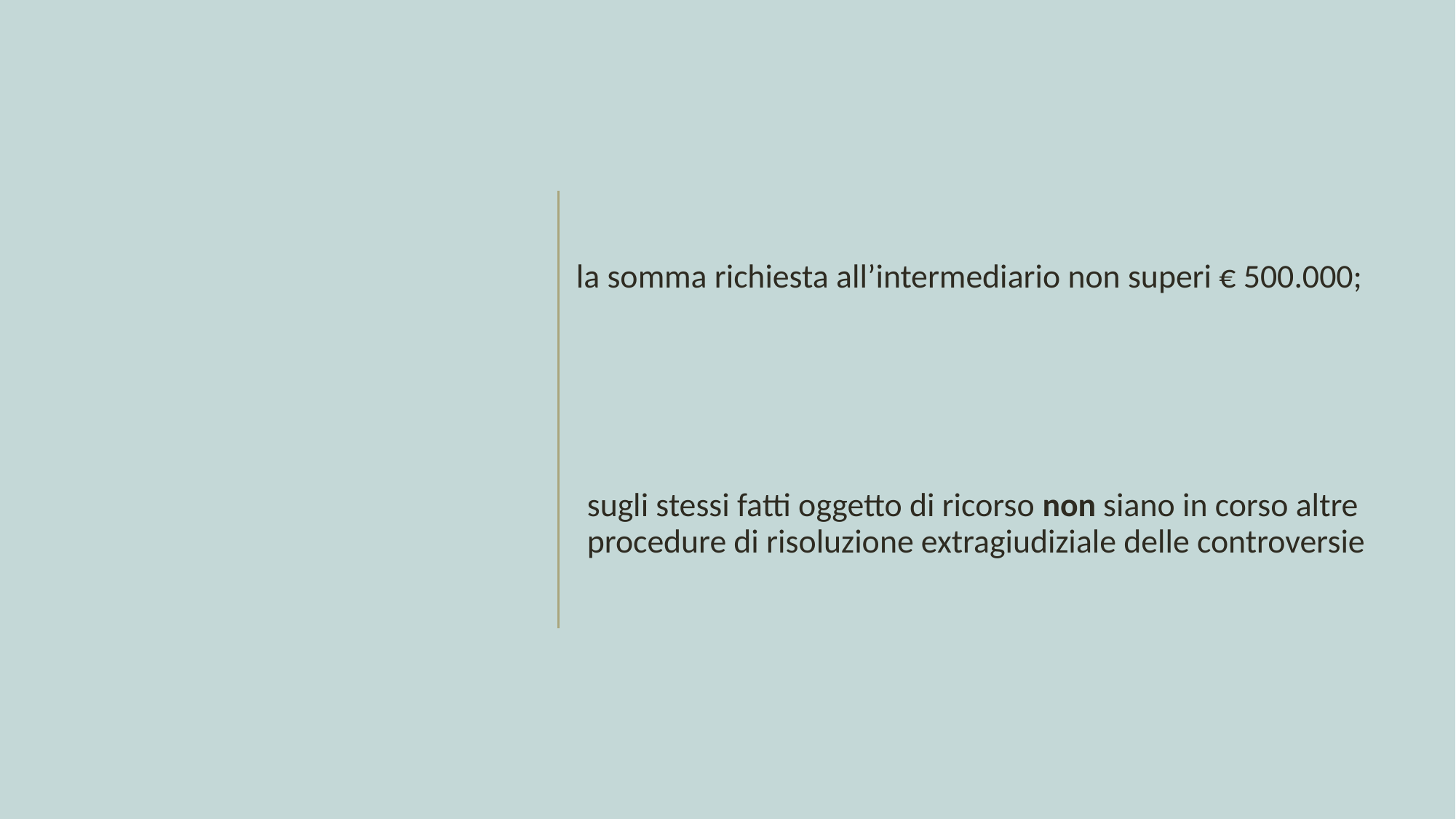

la somma richiesta all’intermediario non superi € 500.000;

sugli stessi fatti oggetto di ricorso non siano in corso altre procedure di risoluzione extragiudiziale delle controversie
#